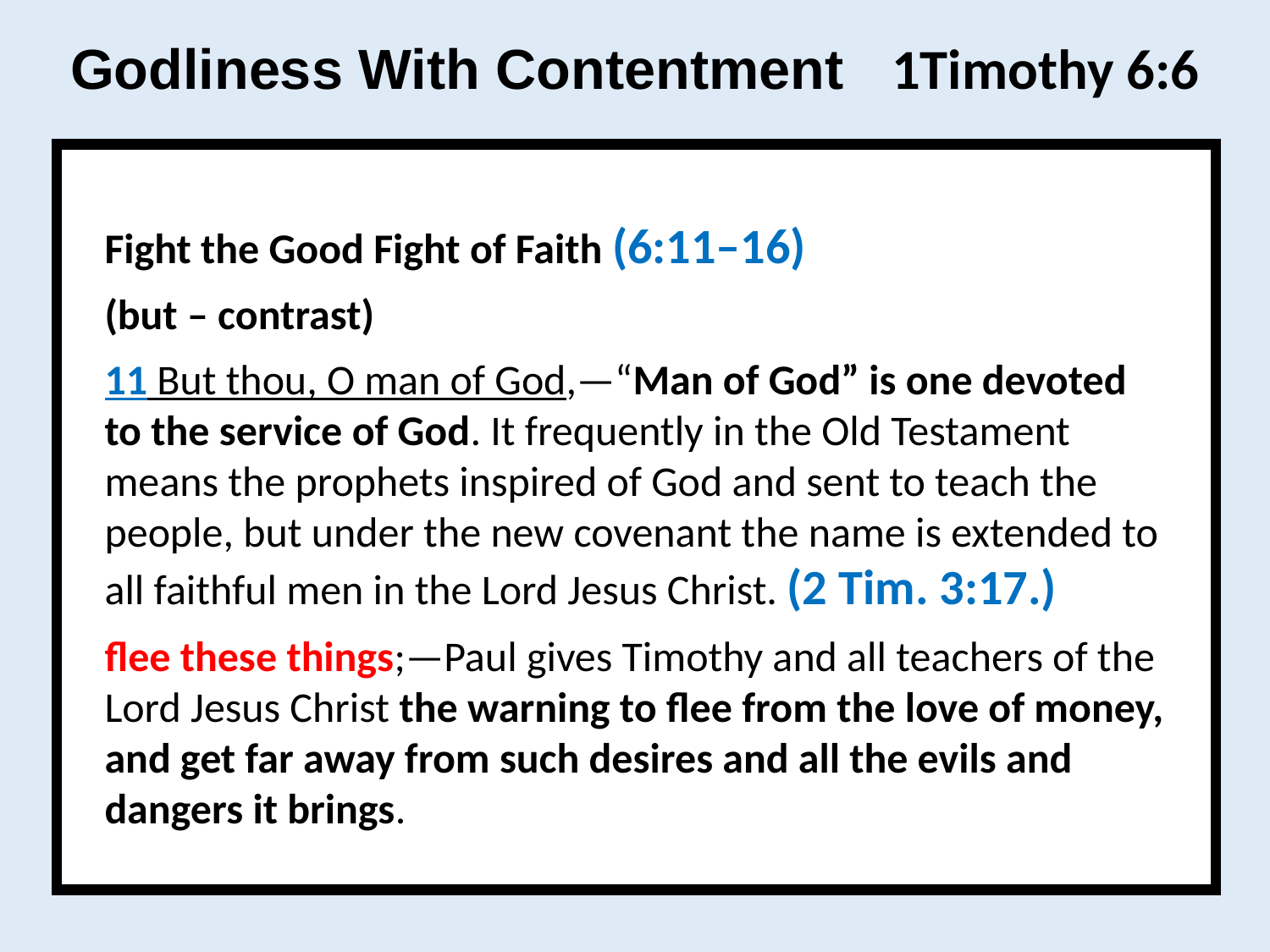

Godliness With Contentment   1Timothy 6:6

Fight the Good Fight of Faith (6:11–16)
(but – contrast)
11 But thou, O man of God,—“Man of God” is one devoted to the service of God. It frequently in the Old Testament means the prophets inspired of God and sent to teach the people, but under the new covenant the name is extended to all faithful men in the Lord Jesus Christ. (2 Tim. 3:17.)
flee these things;—Paul gives Timothy and all teachers of the Lord Jesus Christ the warning to flee from the love of money, and get far away from such desires and all the evils and dangers it brings.